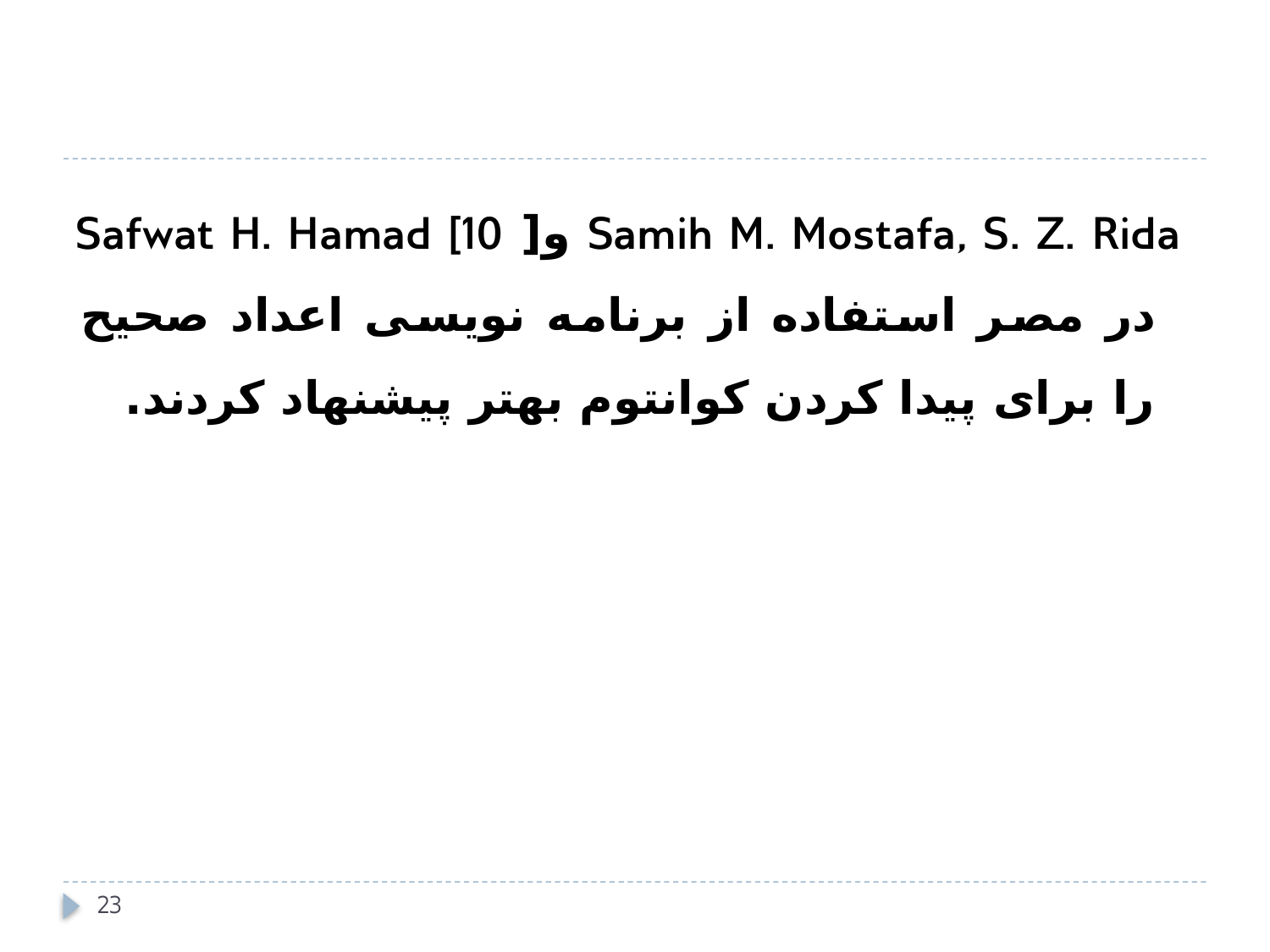

#
 Samih M. Mostafa, S. Z. Rida و[ Safwat H. Hamad [10 در مصر استفاده از برنامه نویسی اعداد صحیح را برای پیدا کردن کوانتوم بهتر پیشنهاد کردند.
23